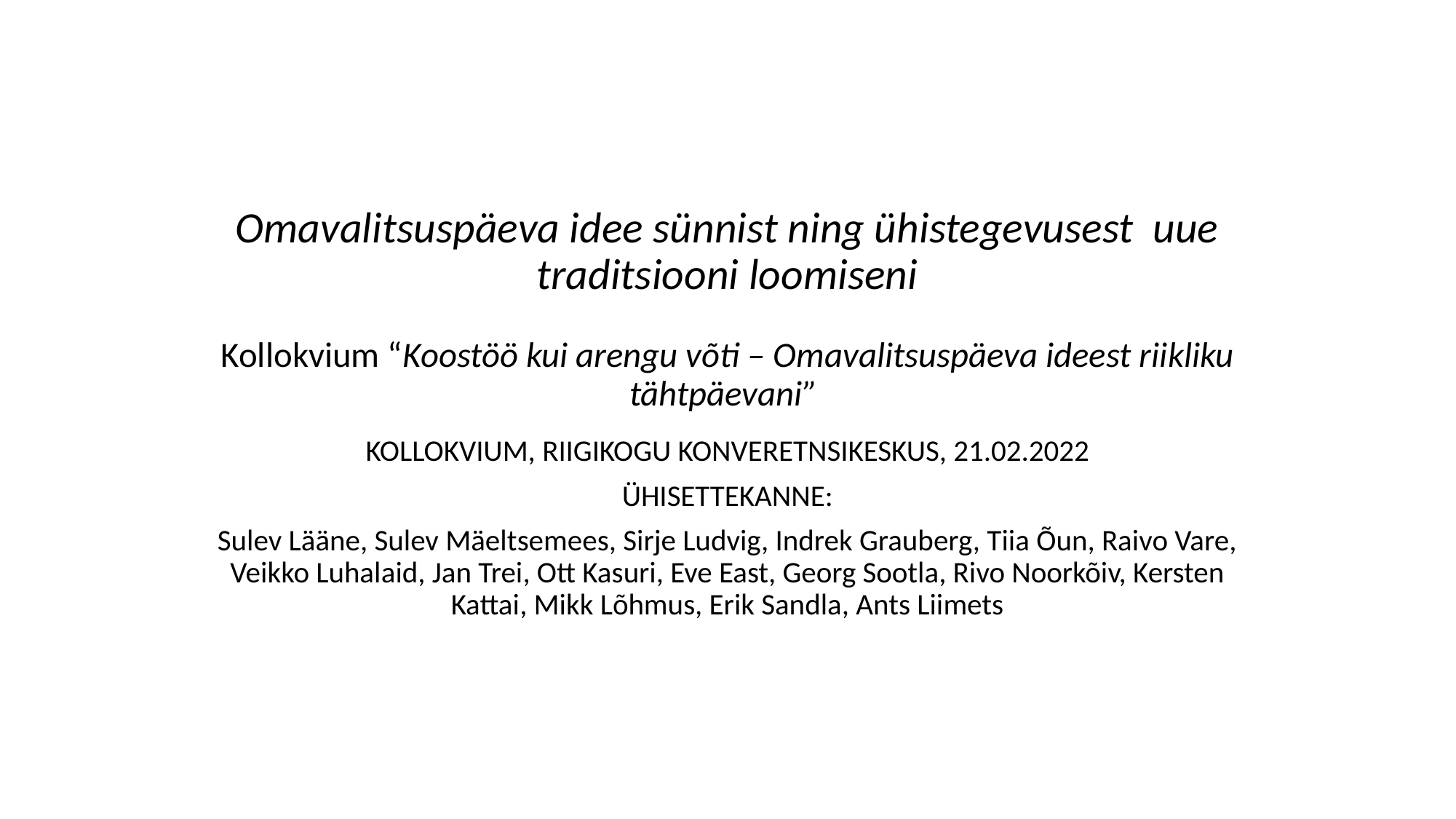

# Omavalitsuspäeva idee sünnist ning ühistegevusest  uue traditsiooni loomiseni Kollokvium “Koostöö kui arengu võti – Omavalitsuspäeva ideest riikliku tähtpäevani”
KOLLOKVIUM, RIIGIKOGU KONVERETNSIKESKUS, 21.02.2022
ÜHISETTEKANNE:
Sulev Lääne, Sulev Mäeltsemees, Sirje Ludvig, Indrek Grauberg, Tiia Õun, Raivo Vare, Veikko Luhalaid, Jan Trei, Ott Kasuri, Eve East, Georg Sootla, Rivo Noorkõiv, Kersten Kattai, Mikk Lõhmus, Erik Sandla, Ants Liimets